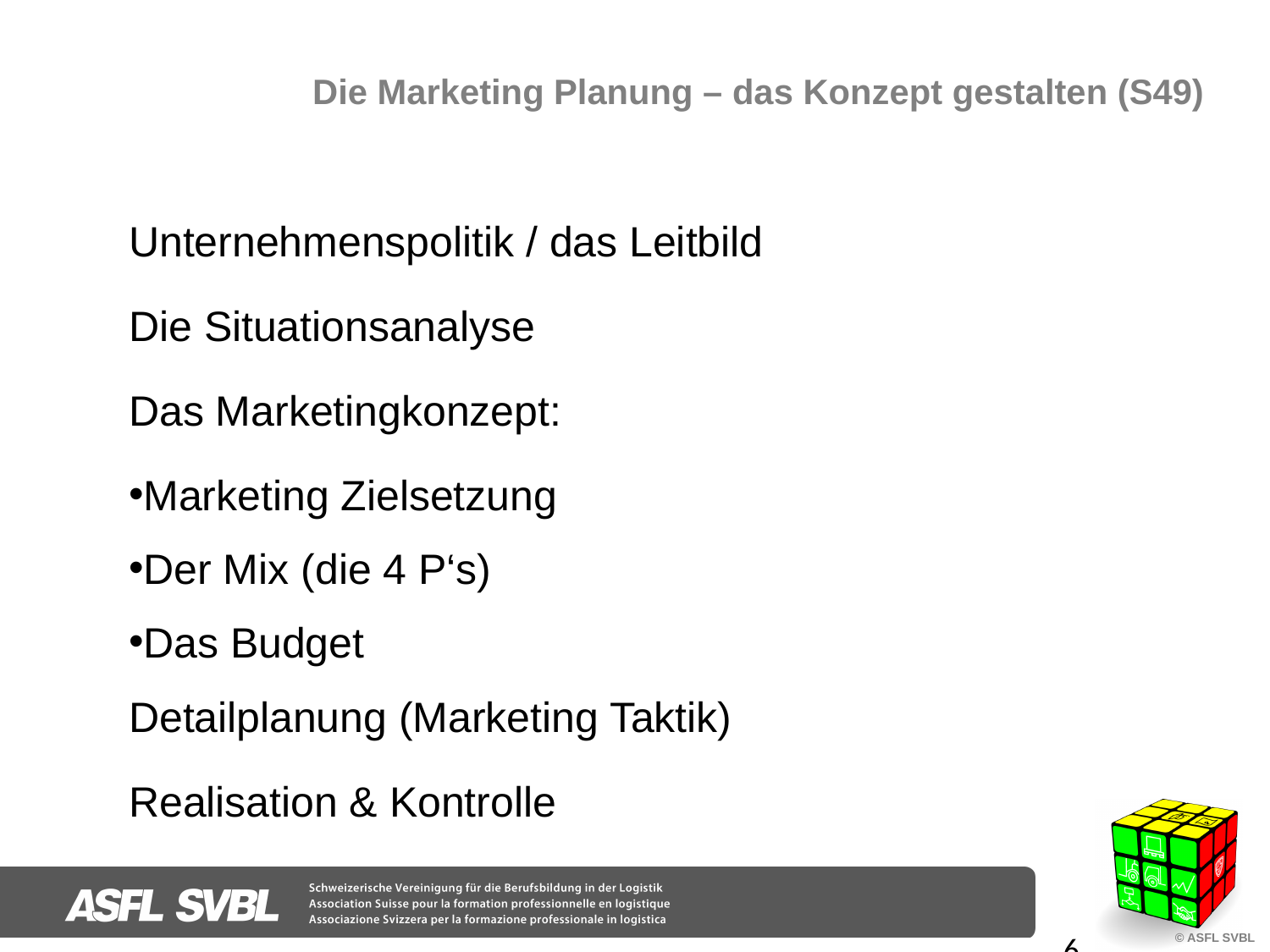

# Die Marketing Planung – das Konzept gestalten (S49)
Unternehmenspolitik / das Leitbild
Die Situationsanalyse
Das Marketingkonzept:
Marketing Zielsetzung
Der Mix (die 4 P‘s)
Das Budget
Detailplanung (Marketing Taktik)
Realisation & Kontrolle

6